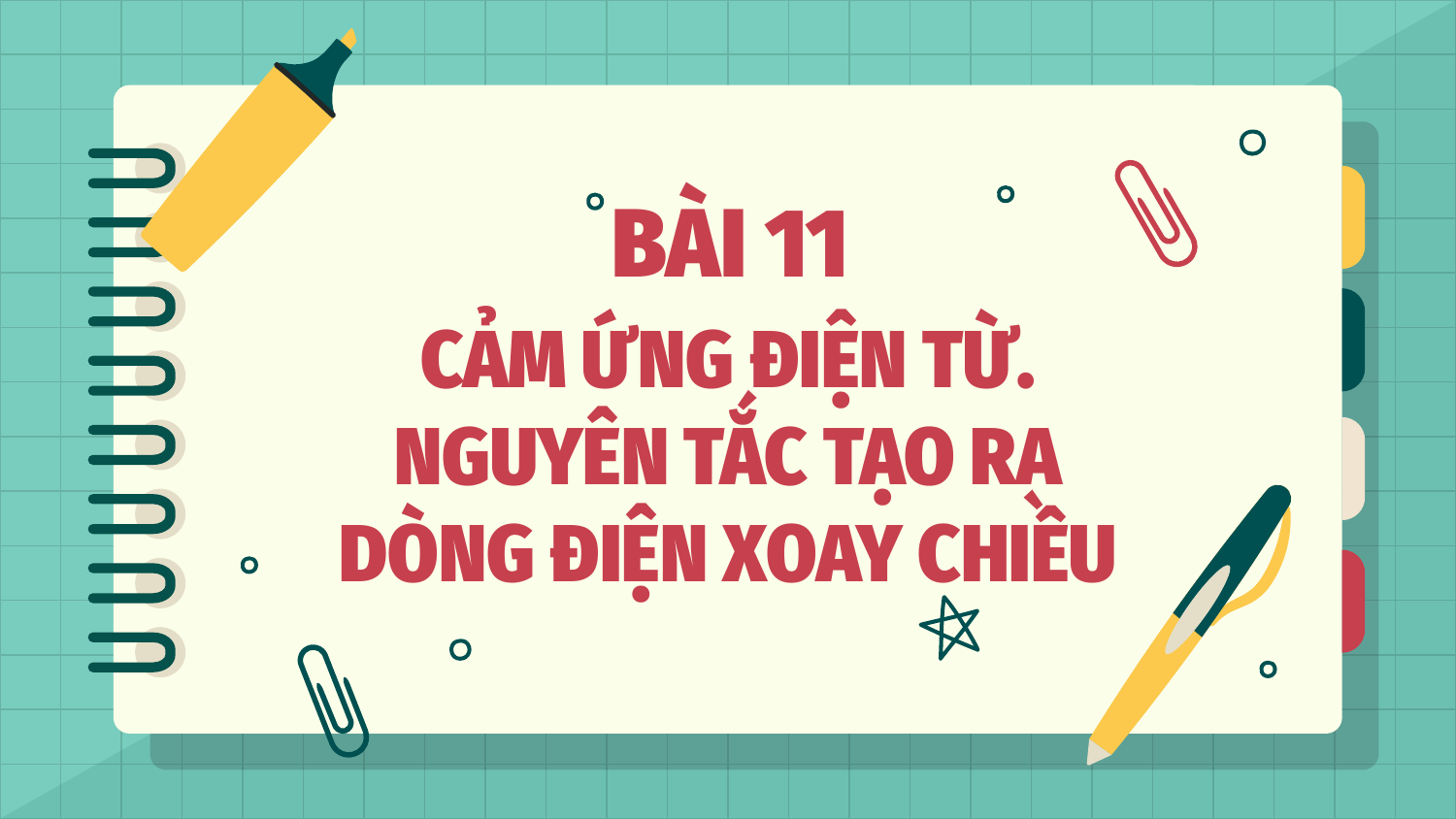

# BÀI 11
CẢM ỨNG ĐIỆN TỪ. NGUYÊN TẮC TẠO RA DÒNG ĐIỆN XOAY CHIỀU